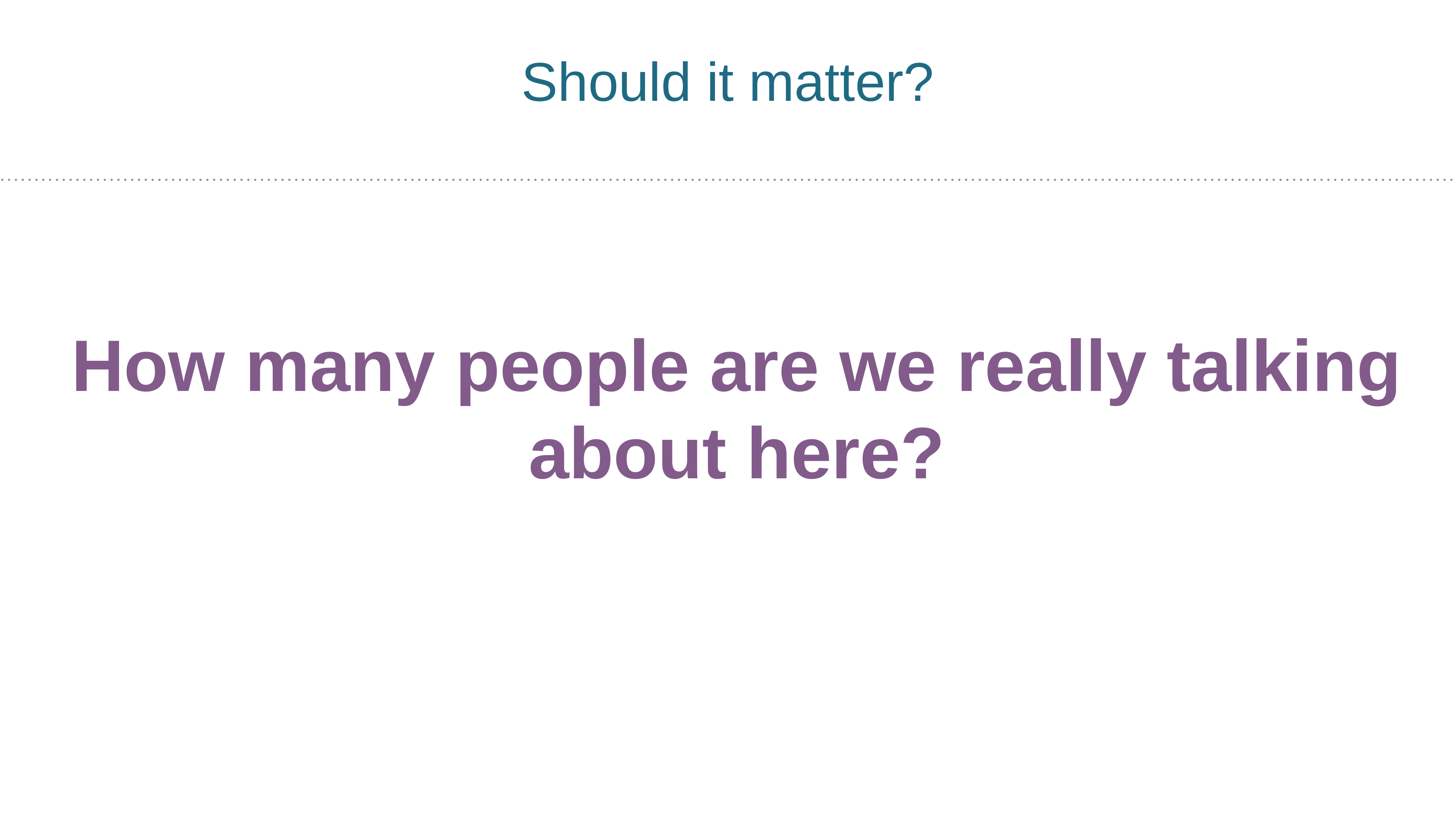

Should it matter?
How many people are we really talking about here?